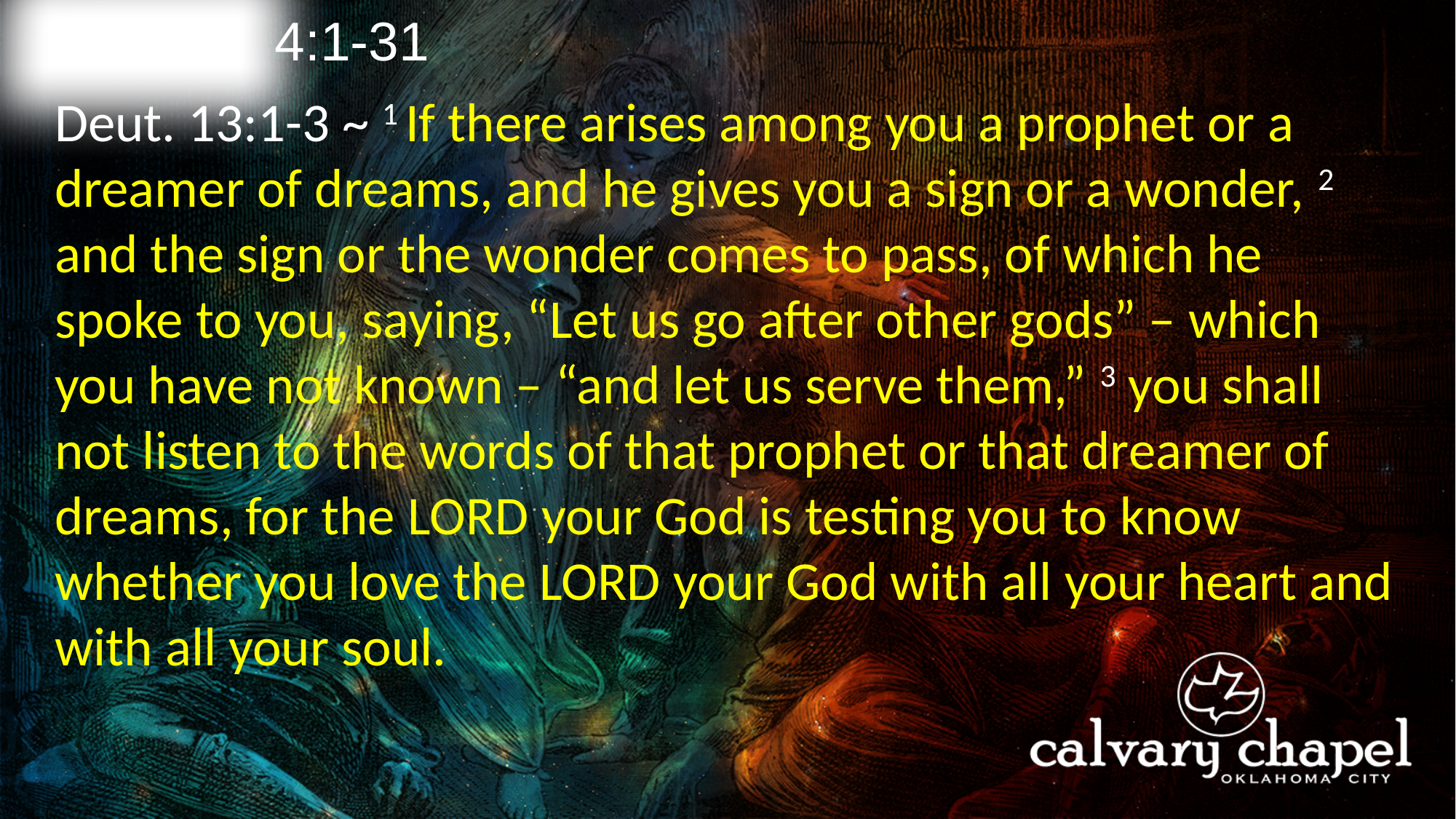

4:1-31
A C T S
Deut. 13:1-3 ~ 1 If there arises among you a prophet or a dreamer of dreams, and he gives you a sign or a wonder, 2 and the sign or the wonder comes to pass, of which he spoke to you, saying, “Let us go after other gods” – which you have not known – “and let us serve them,” 3 you shall not listen to the words of that prophet or that dreamer of dreams, for the Lord your God is testing you to know whether you love the Lord your God with all your heart and with all your soul.